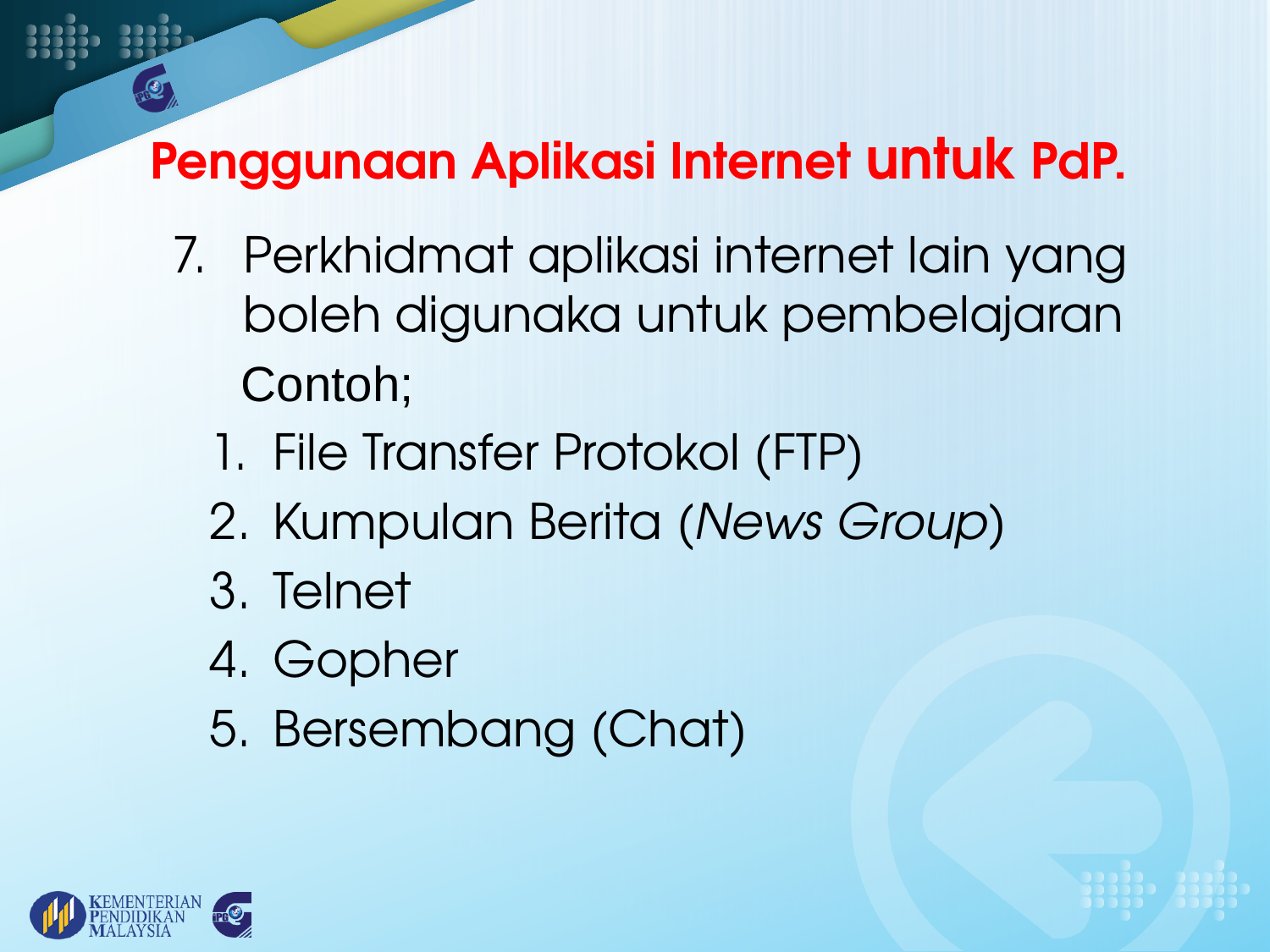

# Penggunaan Aplikasi Internet untuk PdP.

Perkhidmat aplikasi internet lain yang boleh digunaka untuk pembelajaran
     Contoh;
File Transfer Protokol (FTP)
Kumpulan Berita (News Group)
Telnet
Gopher
Bersembang (Chat)